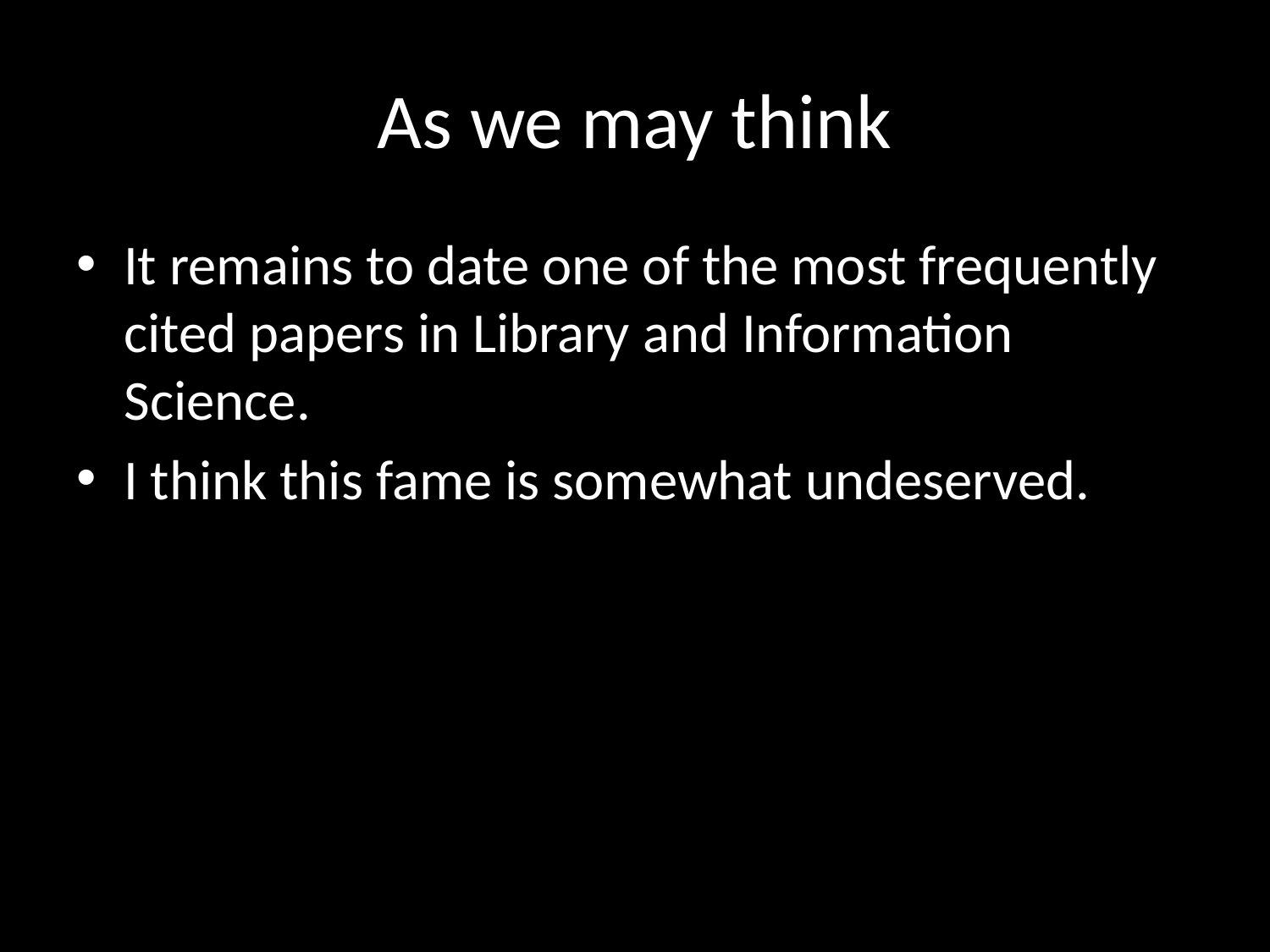

# As we may think
It remains to date one of the most frequently cited papers in Library and Information Science.
I think this fame is somewhat undeserved.